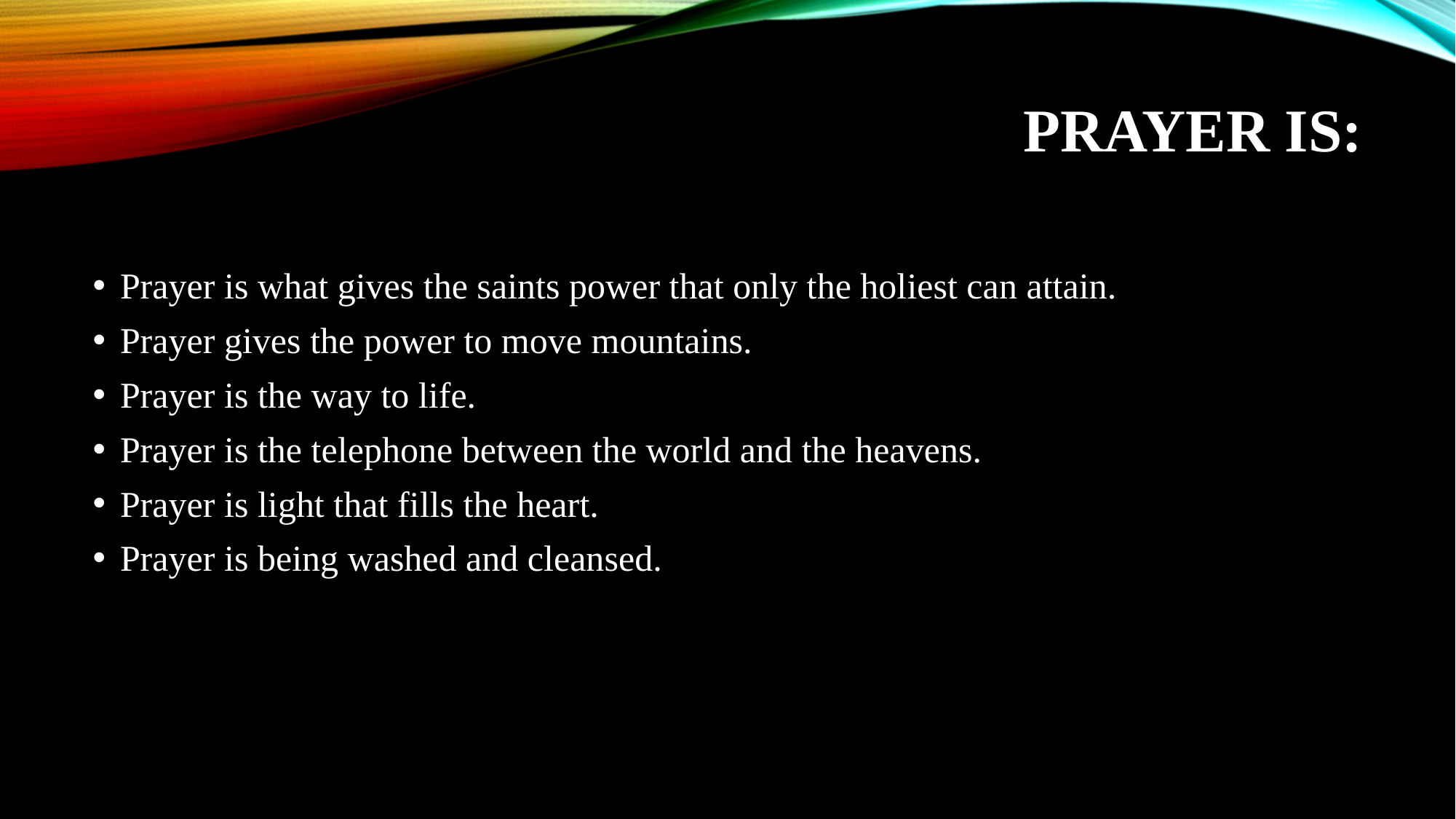

# Prayer is:
Prayer is what gives the saints power that only the holiest can attain.
Prayer gives the power to move mountains.
Prayer is the way to life.
Prayer is the telephone between the world and the heavens.
Prayer is light that fills the heart.
Prayer is being washed and cleansed.